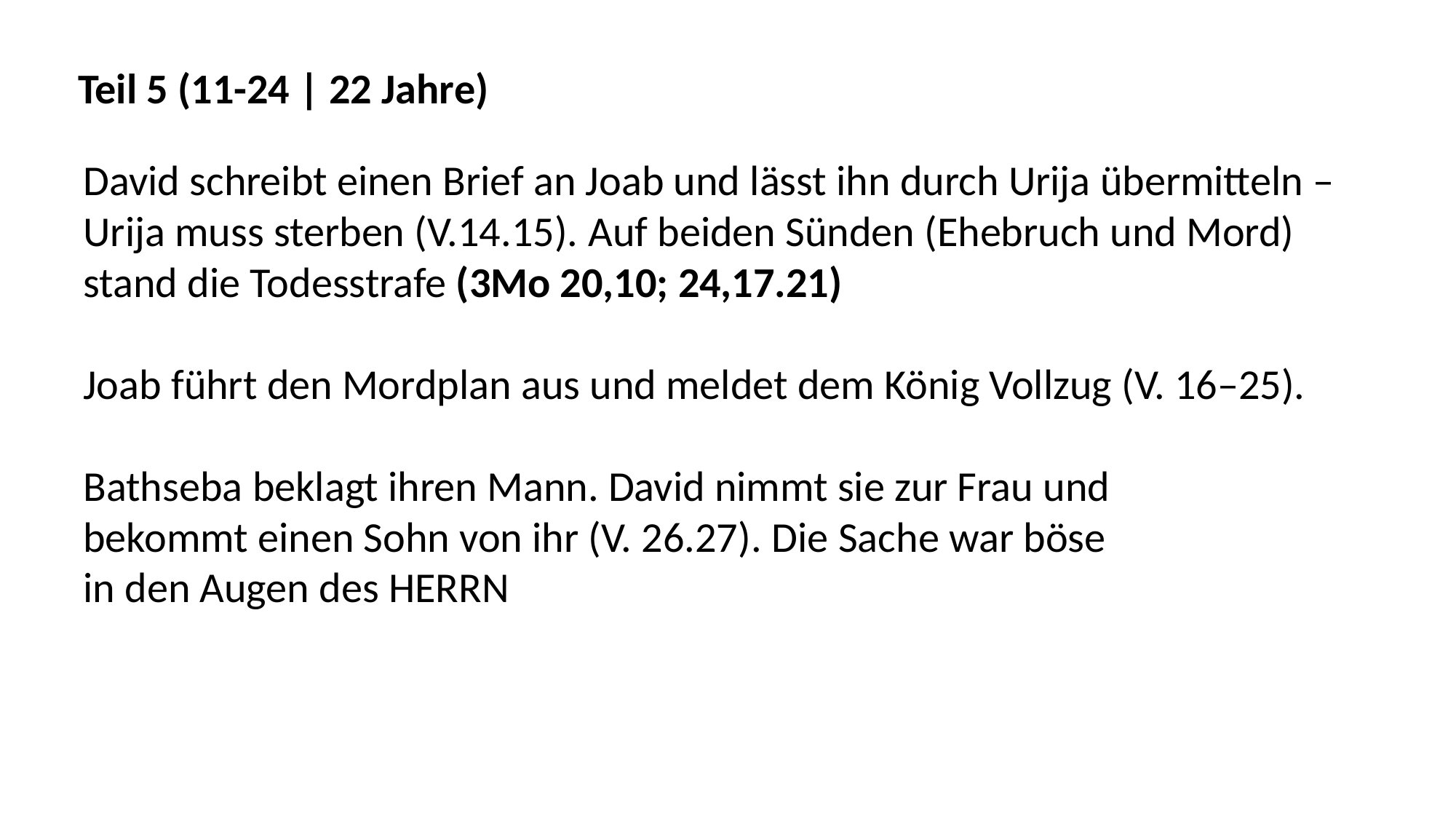

Teil 5 (11-24 | 22 Jahre)
David schreibt einen Brief an Joab und lässt ihn durch Urija übermitteln –
Urija muss sterben (V.14.15). Auf beiden Sünden (Ehebruch und Mord)
stand die Todesstrafe (3Mo 20,10; 24,17.21)

Joab führt den Mordplan aus und meldet dem König Vollzug (V. 16–25).

Bathseba beklagt ihren Mann. David nimmt sie zur Frau und
bekommt einen Sohn von ihr (V. 26.27). Die Sache war böse
in den Augen des HERRN